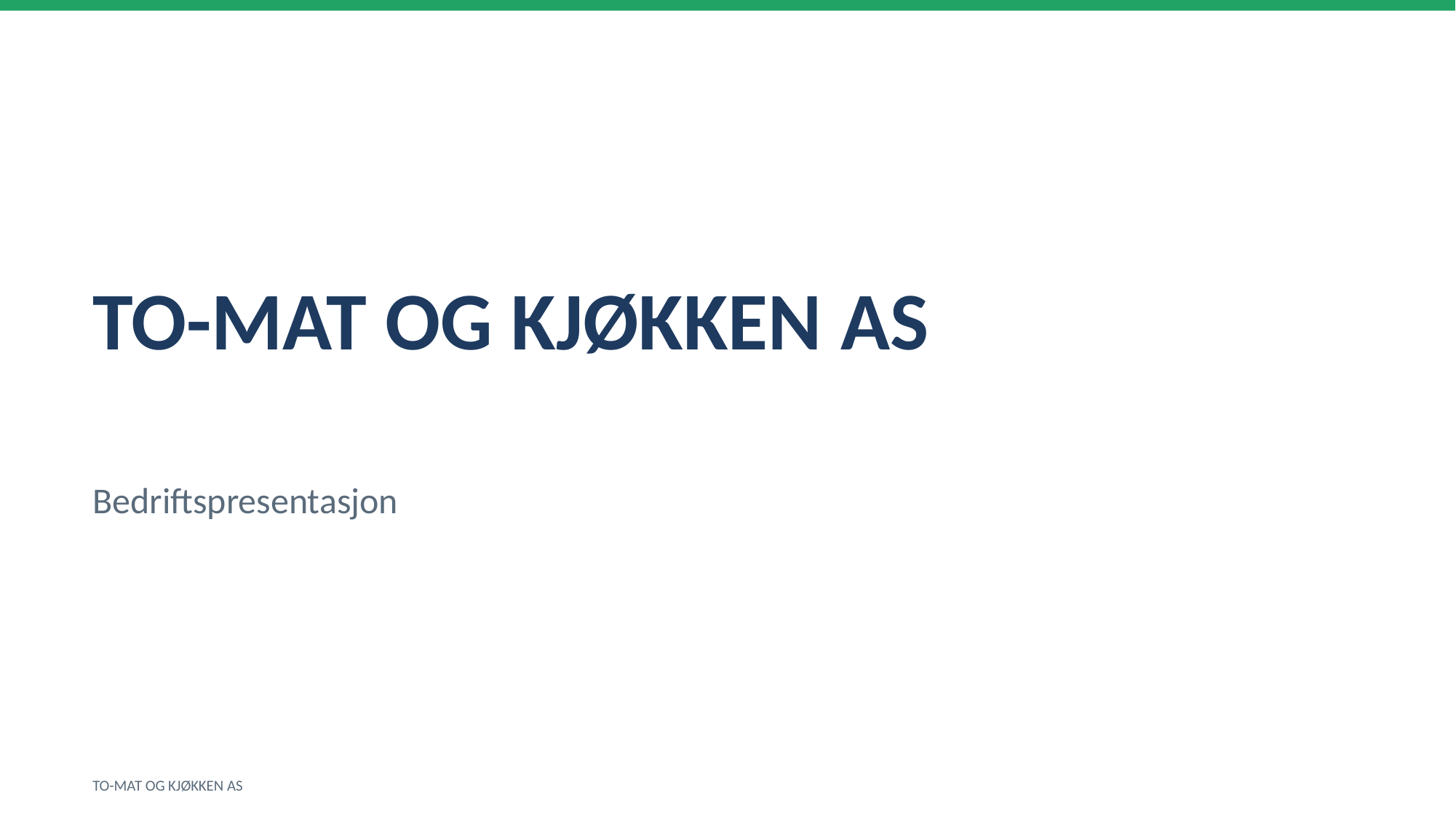

TO-MAT OG KJØKKEN AS
Bedriftspresentasjon
TO-MAT OG KJØKKEN AS